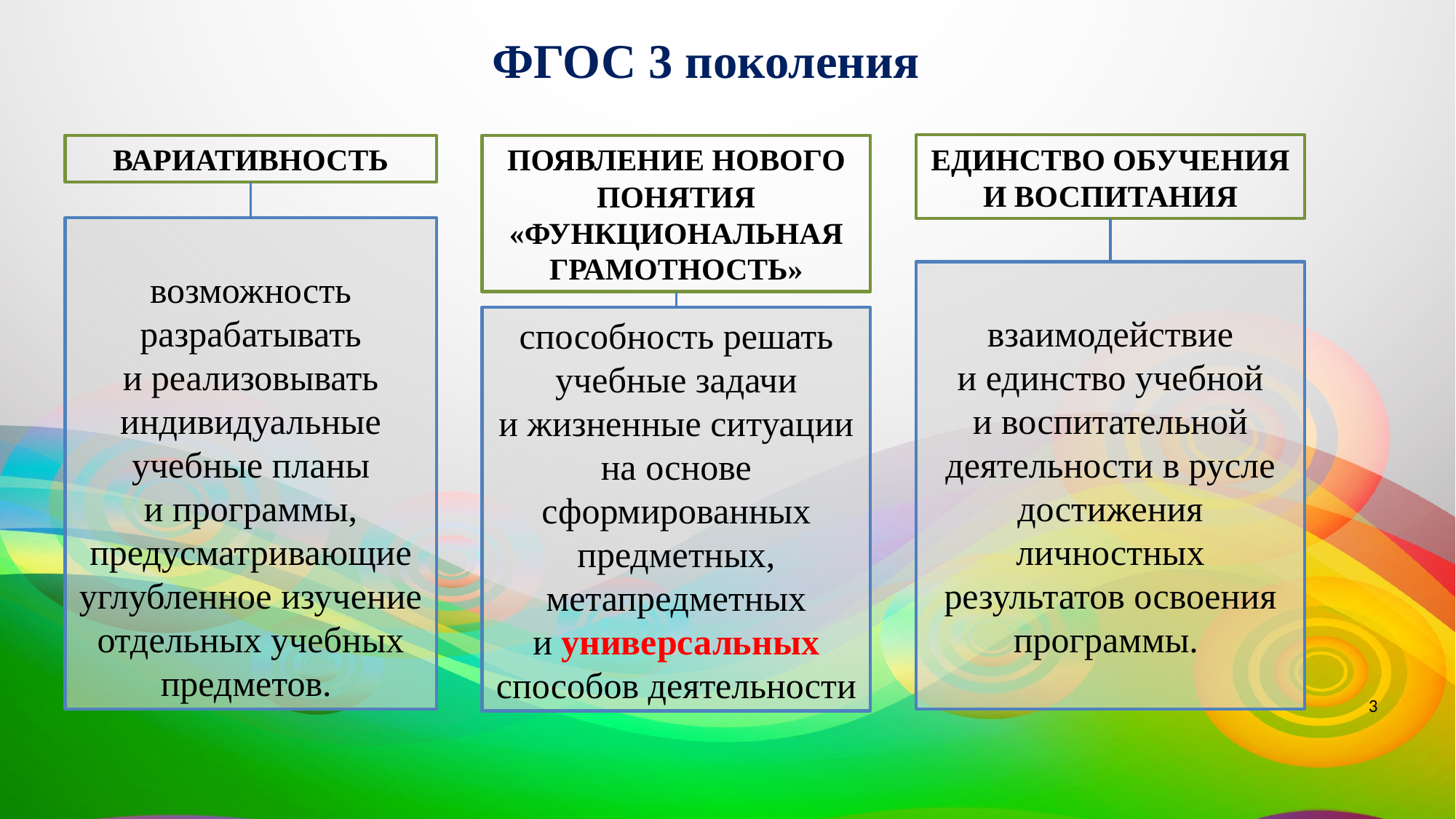

ФГОС 3 поколения
ПОЯВЛЕНИЕ НОВОГО ПОНЯТИЯ «ФУНКЦИОНАЛЬНАЯ ГРАМОТНОСТЬ»
ЕДИНСТВО ОБУЧЕНИЯ И ВОСПИТАНИЯ
ВАРИАТИВНОСТЬ

возможность разрабатывать и реализовывать индивидуальные учебные планы и программы, предусматривающие углубленное изучение отдельных учебных предметов.

взаимодействие и единство учебной и воспитательной деятельности в русле достижения личностных результатов освоения программы.

способность решать учебные задачи и жизненные ситуации на основе сформированных предметных, метапредметных и универсальных способов деятельности
3